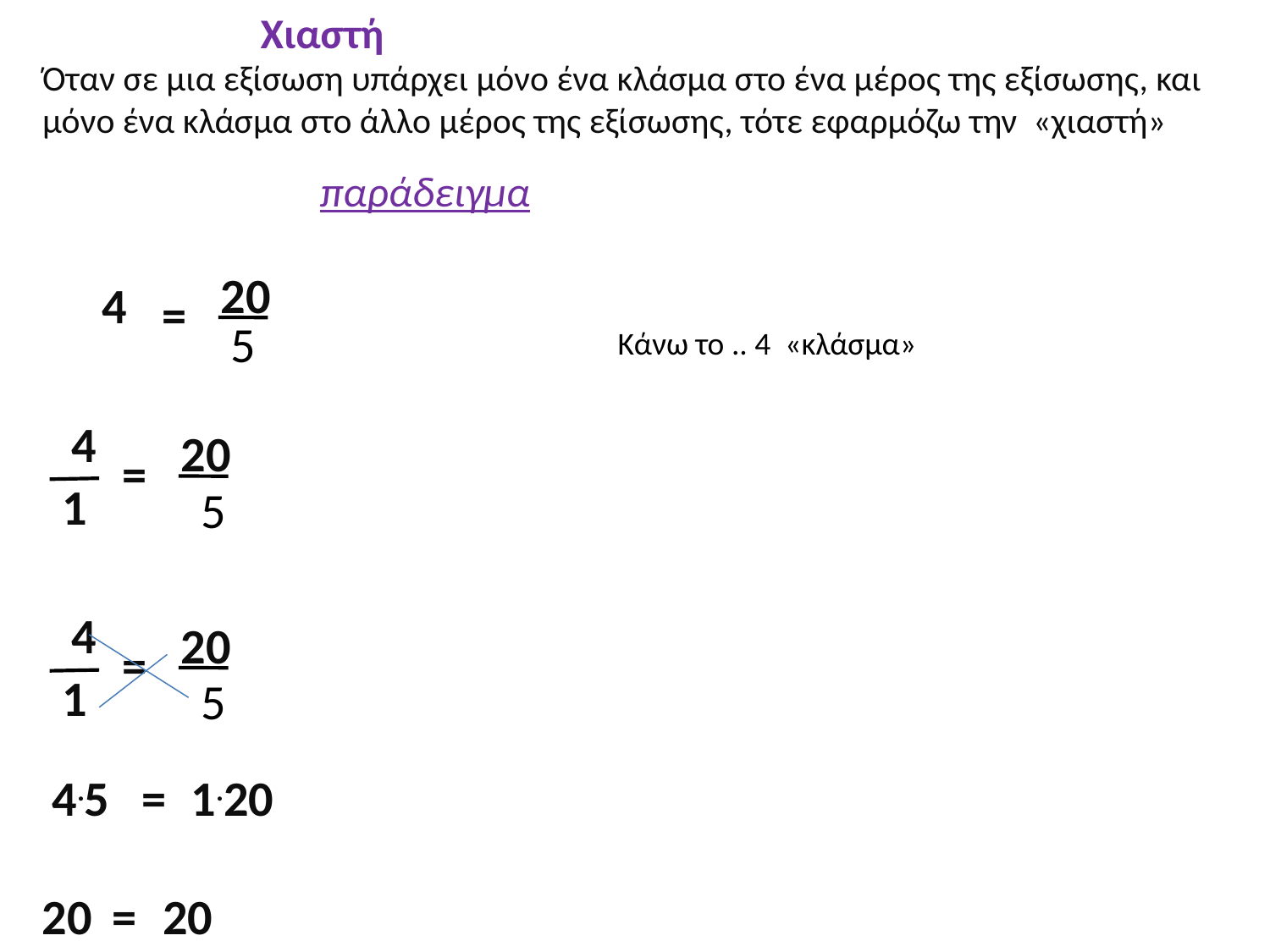

Χιαστή
Όταν σε μια εξίσωση υπάρχει μόνο ένα κλάσμα στο ένα μέρος της εξίσωσης, και μόνο ένα κλάσμα στο άλλο μέρος της εξίσωσης, τότε εφαρμόζω την  «χιαστή»
παράδειγμα
20
4
=
5
Κάνω το .. 4  «κλάσμα»
4
20
=
1
5
4
20
=
1
5
4.5
=
1.20
20
=
 20